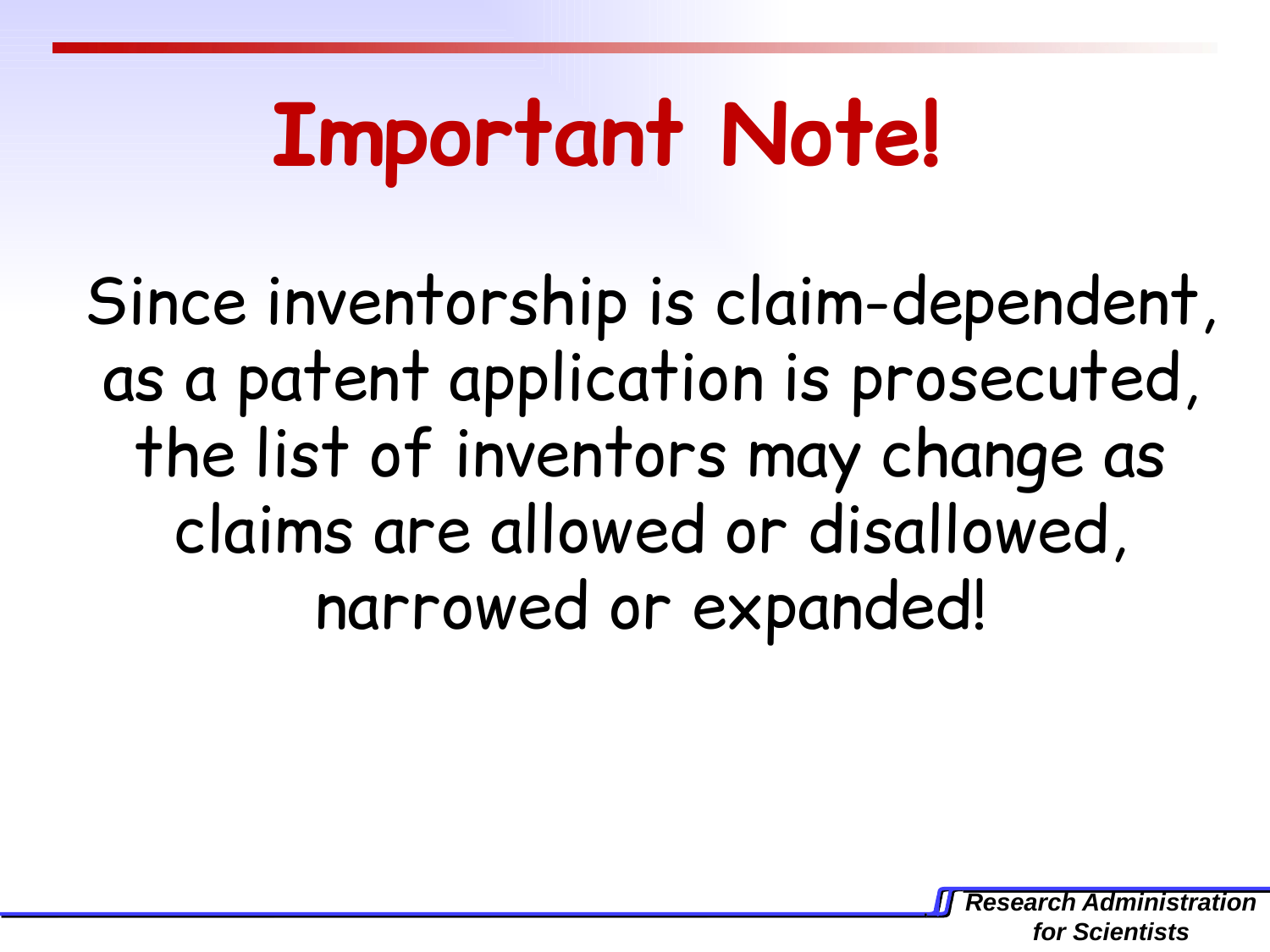

Important Note!
	Since inventorship is claim-dependent, as a patent application is prosecuted, the list of inventors may change as claims are allowed or disallowed, narrowed or expanded!